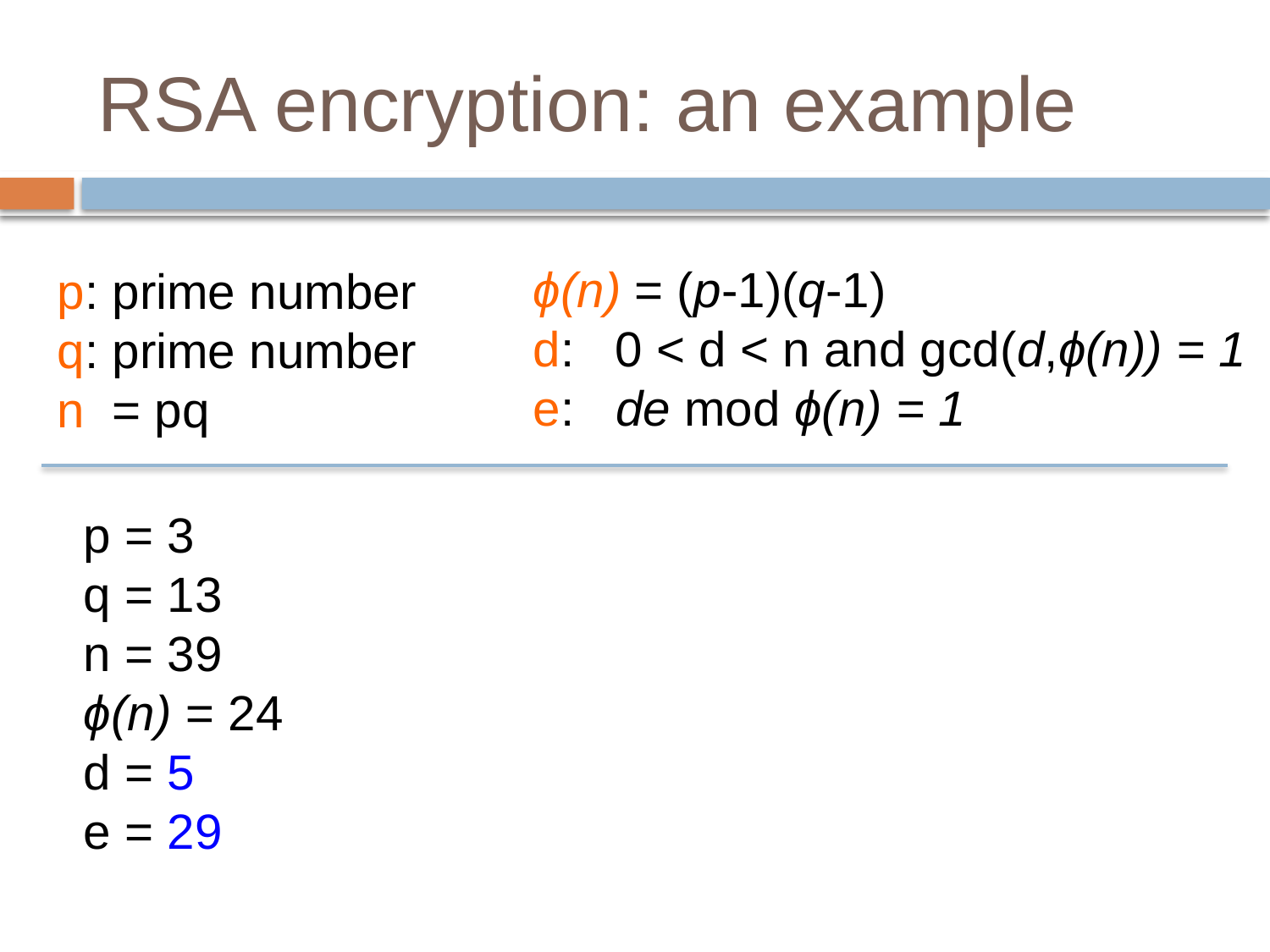

# RSA encryption: an example
ϕ(n) = (p-1)(q-1)
d:   0 < d < n and gcd(d,ϕ(n)) = 1
e:   de mod ϕ(n) = 1
p: prime number
q: prime number
n  = pq
p = 3
q = 13
n = 39
ϕ(n) = 24
d = 5
e = 29